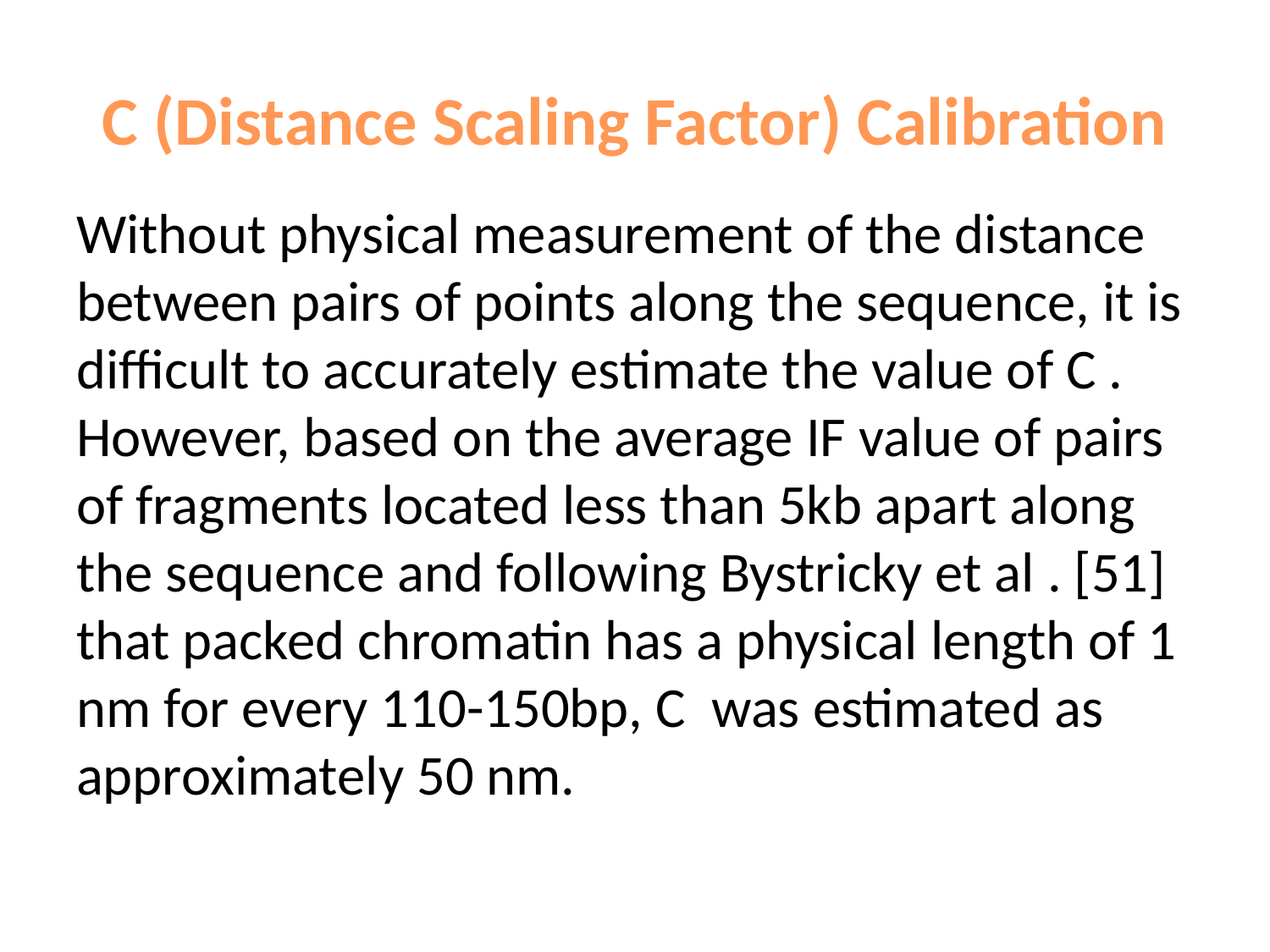

# C (Distance Scaling Factor) Calibration
Without physical measurement of the distance between pairs of points along the sequence, it is difficult to accurately estimate the value of C . However, based on the average IF value of pairs of fragments located less than 5kb apart along the sequence and following Bystricky et al . [51] that packed chromatin has a physical length of 1 nm for every 110-150bp, C  was estimated as approximately 50 nm.